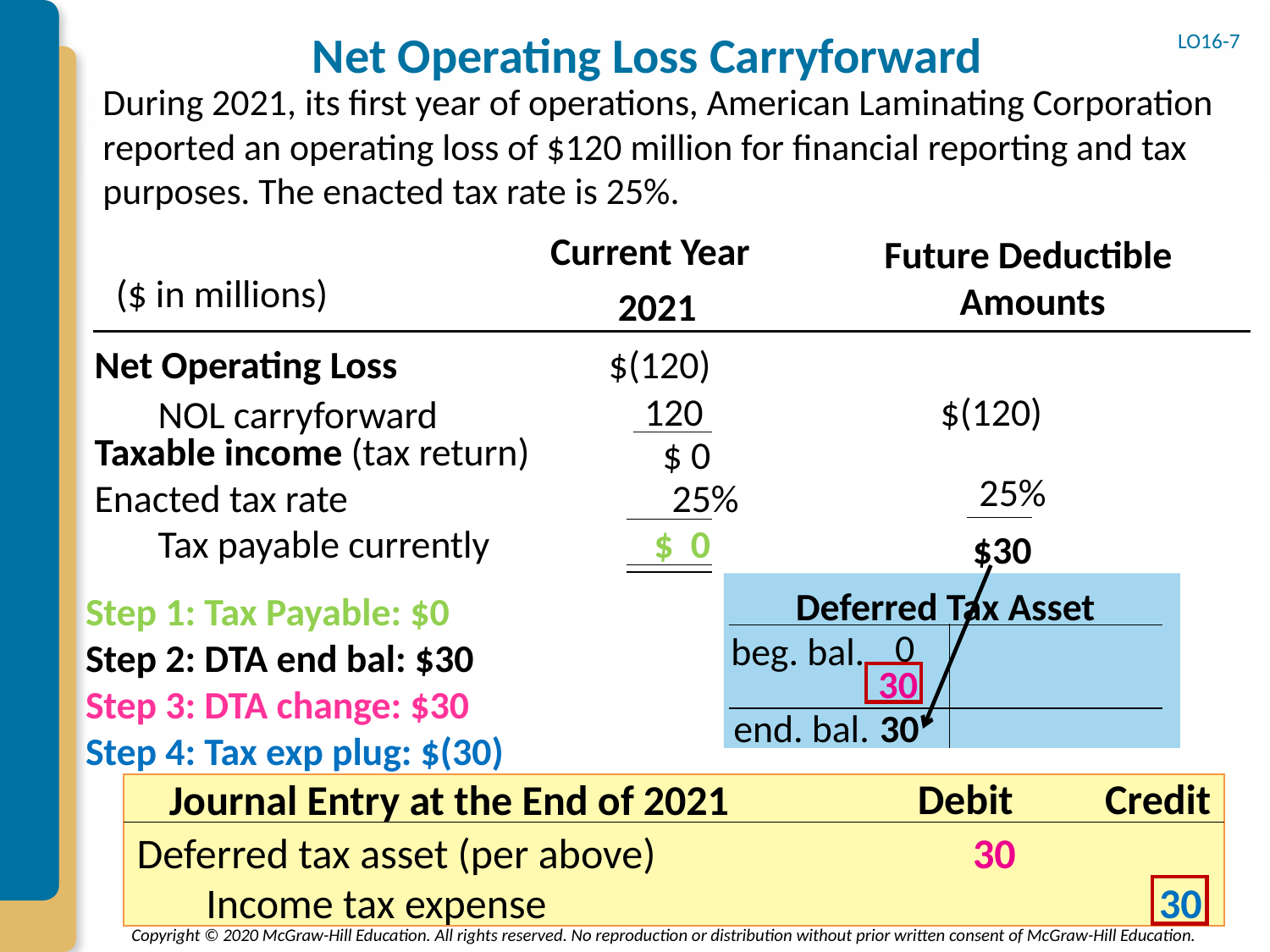

# Net Operating Loss Carryforward
LO16-7
During 2021, its first year of operations, American Laminating Corporation reported an operating loss of $120 million for financial reporting and tax purposes. The enacted tax rate is 25%.
Current Year
Future Deductible
 Amounts
($ in millions)

2021
Net Operating Loss
$(120)
$(120)
120
NOL carryforward
Taxable income (tax return)
$ 0
25%
Enacted tax rate
25%
Tax payable currently
$  0
$30

Deferred Tax Asset
Step 1: Tax Payable: $0
Step 2: DTA end bal: $30
Step 3: DTA change: $30
Step 4: Tax exp plug: $(30)
0
beg. bal.
30

30
end. bal.
Debit
Credit
Journal Entry at the End of 2021

Deferred tax asset (per above)
30
Income tax expense
30